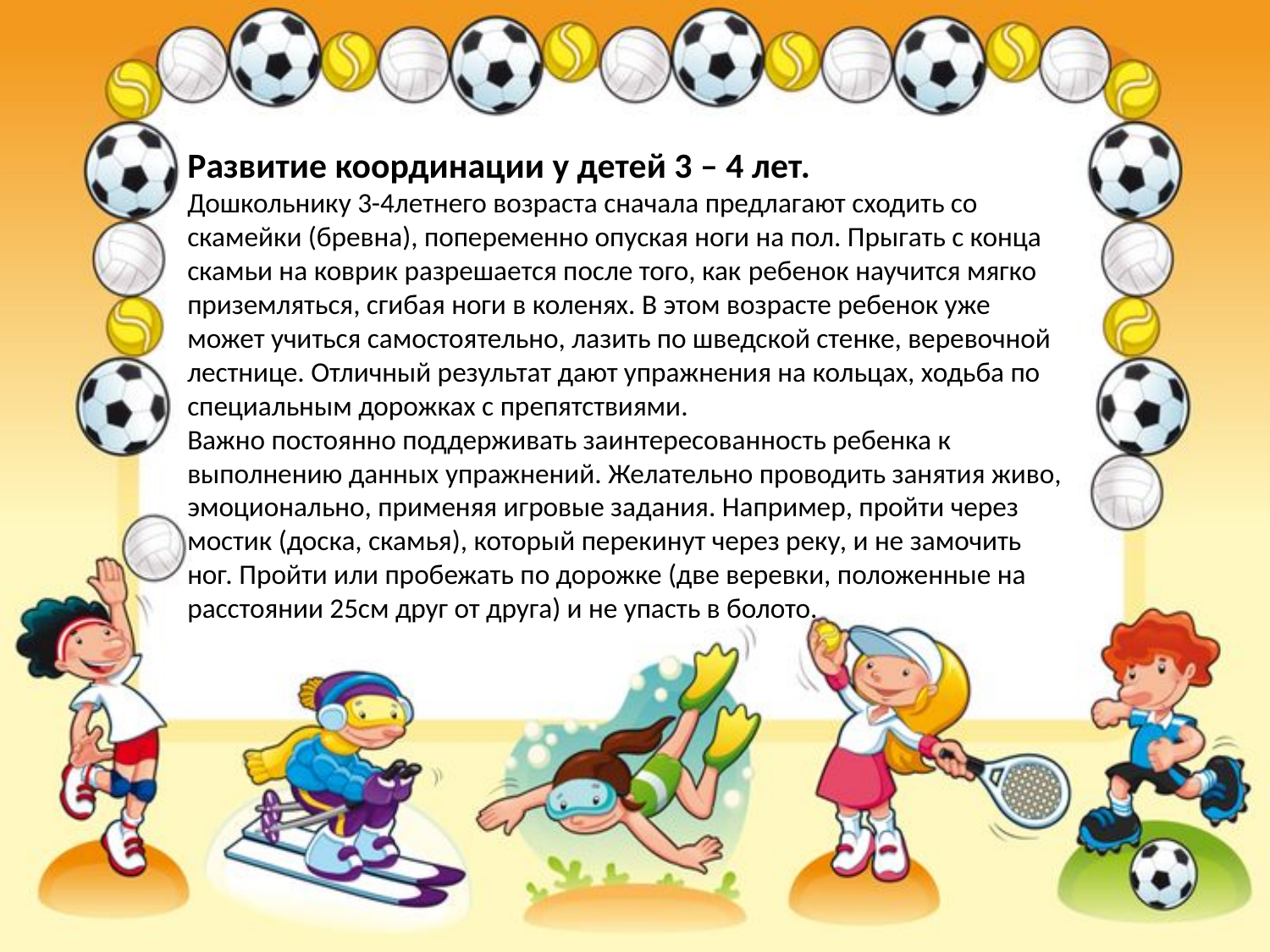

Развитие координации у детей 3 – 4 лет.
Дошкольнику 3-4летнего возраста сначала предлагают сходить со скамейки (бревна), попеременно опуская ноги на пол. Прыгать с конца скамьи на коврик разрешается после того, как ребенок научится мягко приземляться, сгибая ноги в коленях. В этом возрасте ребенок уже может учиться самостоятельно, лазить по шведской стенке, веревочной лестнице. Отличный результат дают упражнения на кольцах, ходьба по специальным дорожках с препятствиями.
Важно постоянно поддерживать заинтересованность ребенка к выполнению данных упражнений. Желательно проводить занятия живо, эмоционально, применяя игровые задания. Например, пройти через мостик (доска, скамья), который перекинут через реку, и не замочить ног. Пройти или пробежать по дорожке (две веревки, положенные на расстоянии 25см друг от друга) и не упасть в болото.